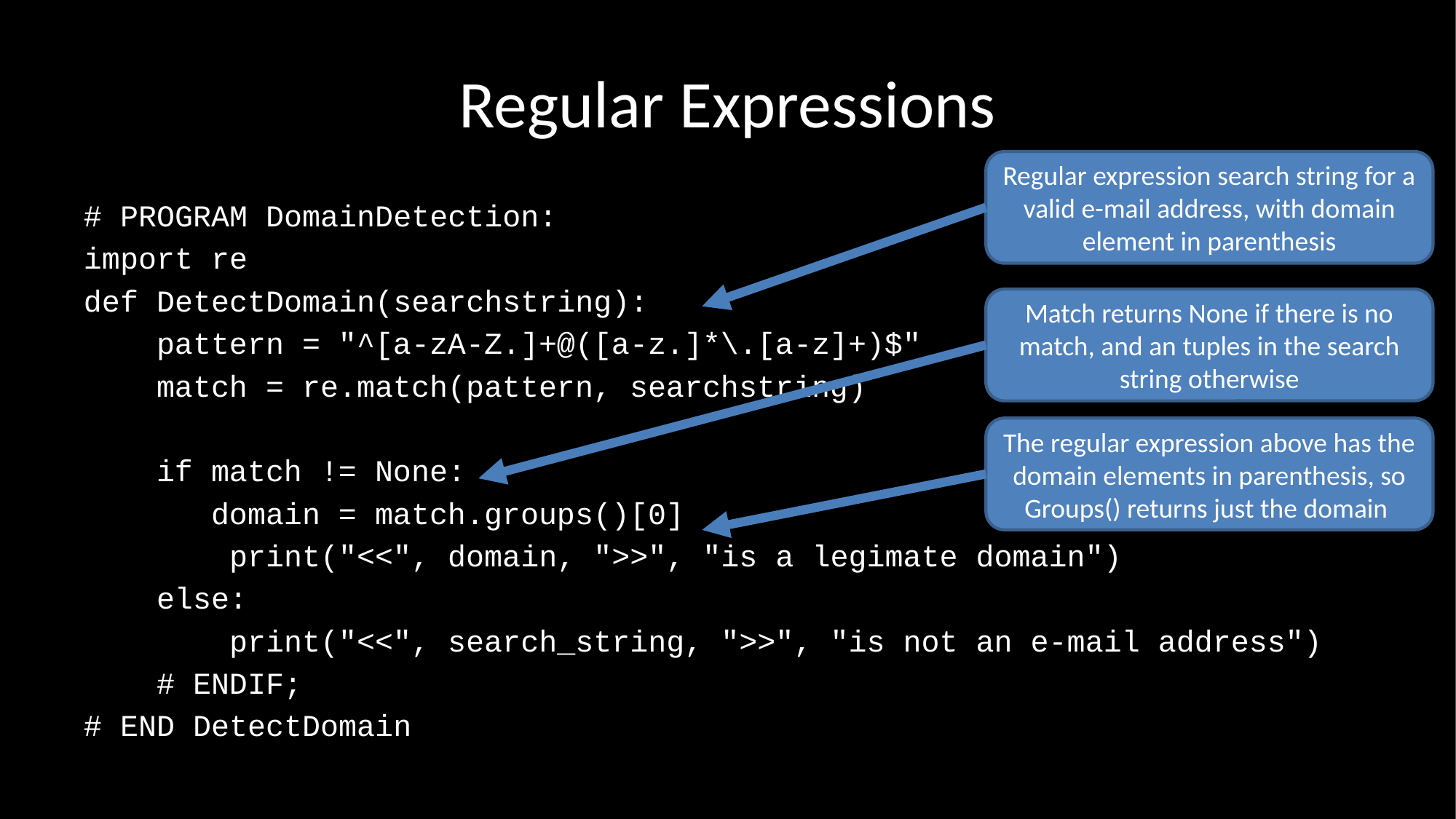

# Regular Expressions
Regular expression search string for a valid e-mail address, with domain element in parenthesis
# PROGRAM DomainDetection:
import re
def DetectDomain(searchstring):
    pattern = "^[a-zA-Z.]+@([a-z.]*\.[a-z]+)$"
    match = re.match(pattern, searchstring)

    if match != None:
       domain = match.groups()[0]
        print("<<", domain, ">>", "is a legimate domain")
    else:
        print("<<", search_string, ">>", "is not an e-mail address")
    # ENDIF;
# END DetectDomain
Match returns None if there is no match, and an tuples in the search string otherwise
The regular expression above has the domain elements in parenthesis, so Groups() returns just the domain